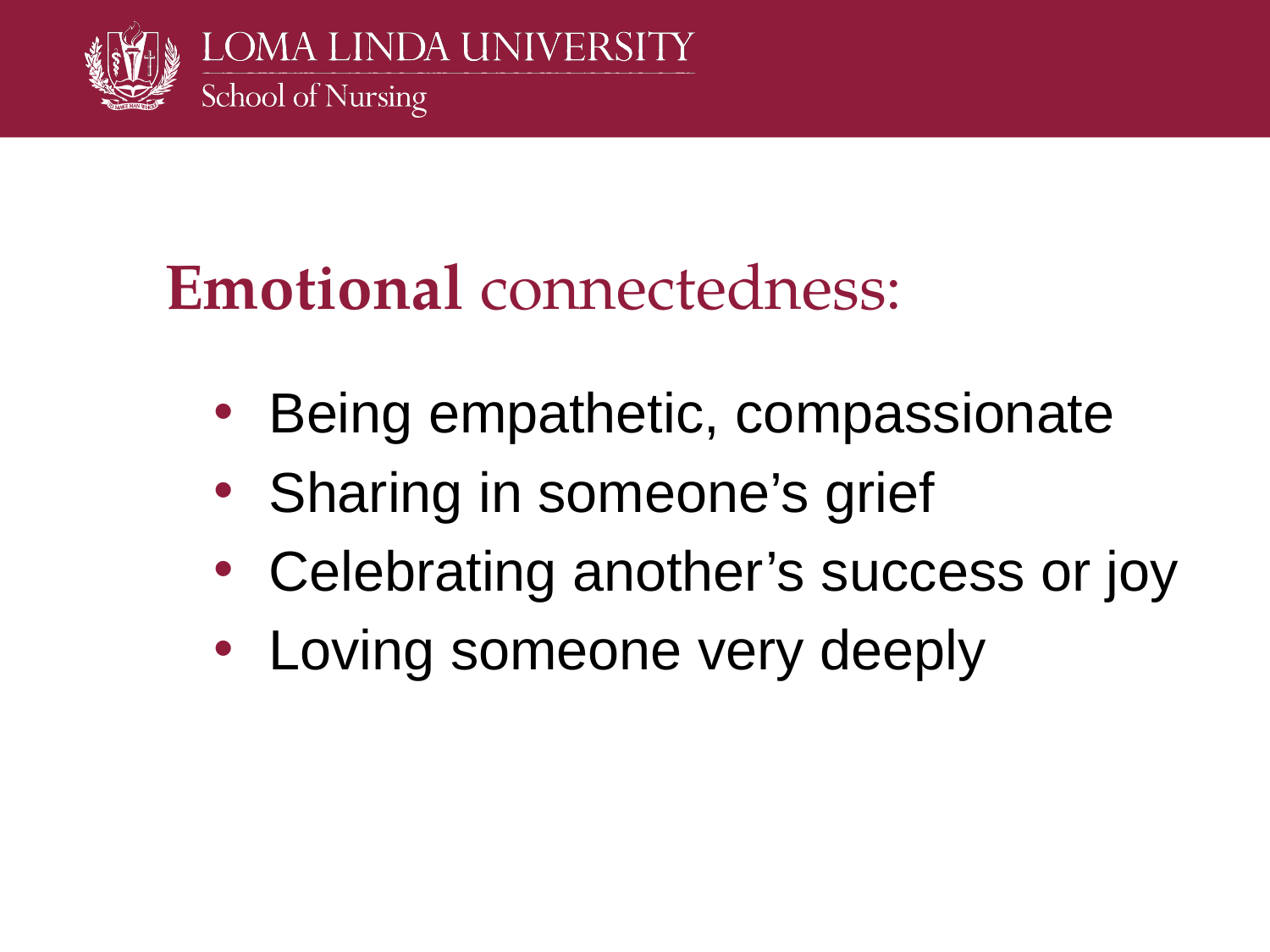

# Emotional connectedness:
  Being empathetic, compassionate
  Sharing in someone’s grief
  Celebrating another’s success or joy
  Loving someone very deeply